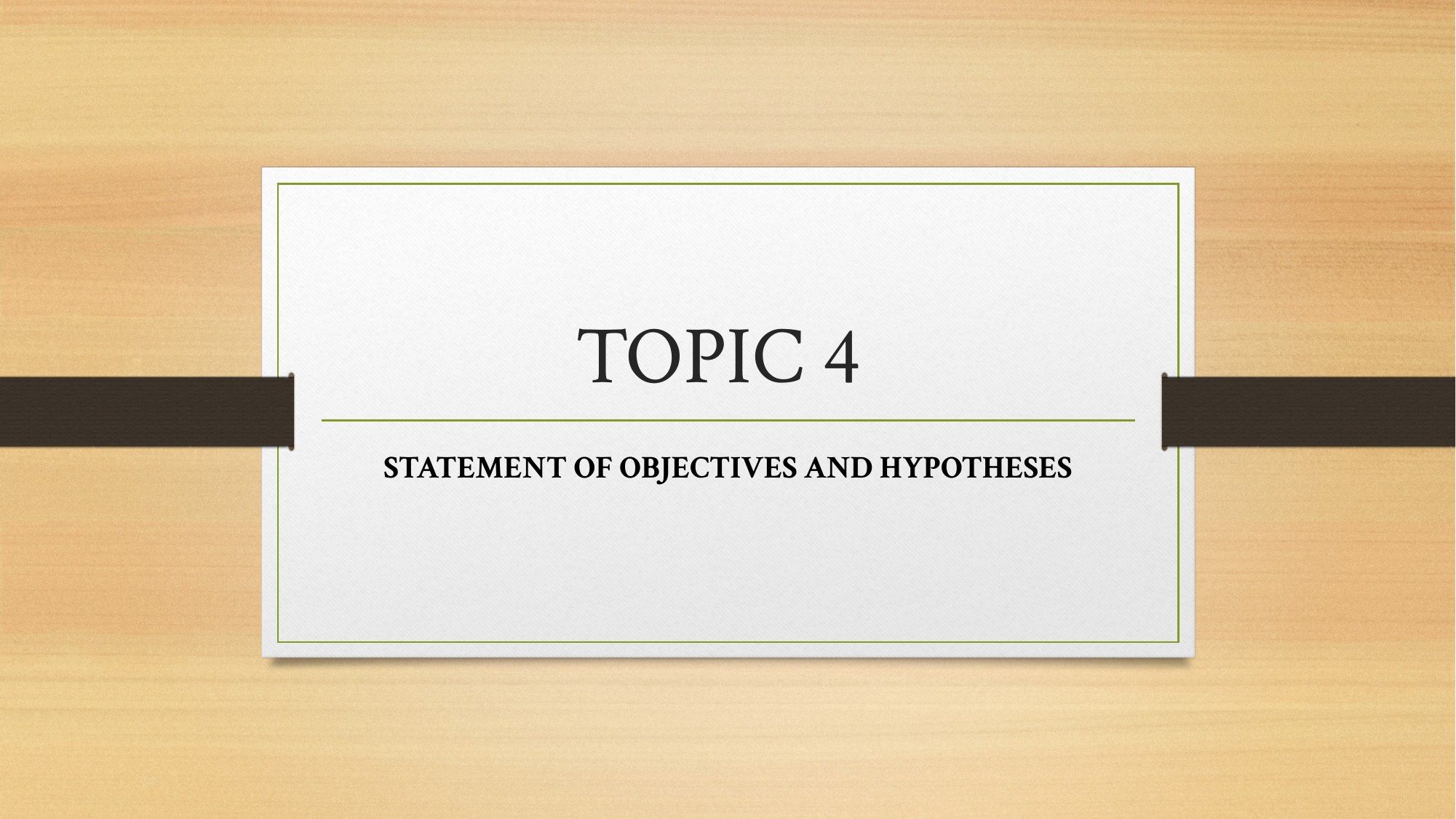

# TOPIC 4
STATEMENT OF OBJECTIVES AND HYPOTHESES